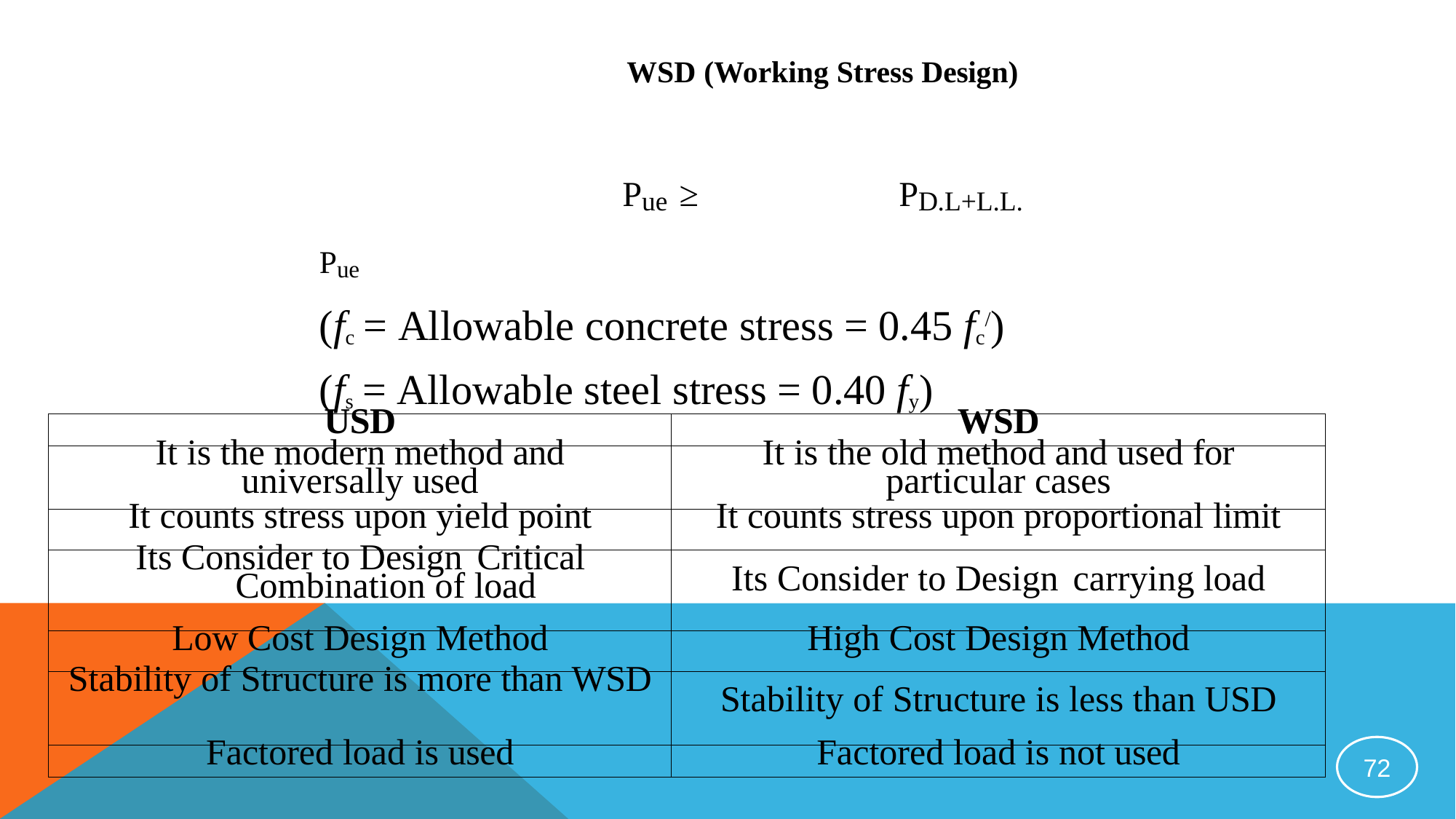

WSD (Working Stress Design)

Pue ≥	PD.L+L.L.
Pue
(fc = Allowable concrete stress = 0.45 fc/)
(fs = Allowable steel stress = 0.40 fy)
| USD | WSD |
| --- | --- |
| It is the modern method and universally used | It is the old method and used for particular cases |
| It counts stress upon yield point | It counts stress upon proportional limit |
| Its Consider to Design Critical Combination of load | Its Consider to Design carrying load |
| Low Cost Design Method | High Cost Design Method |
| Stability of Structure is more than WSD | Stability of Structure is less than USD |
| Factored load is used | Factored load is not used |
72